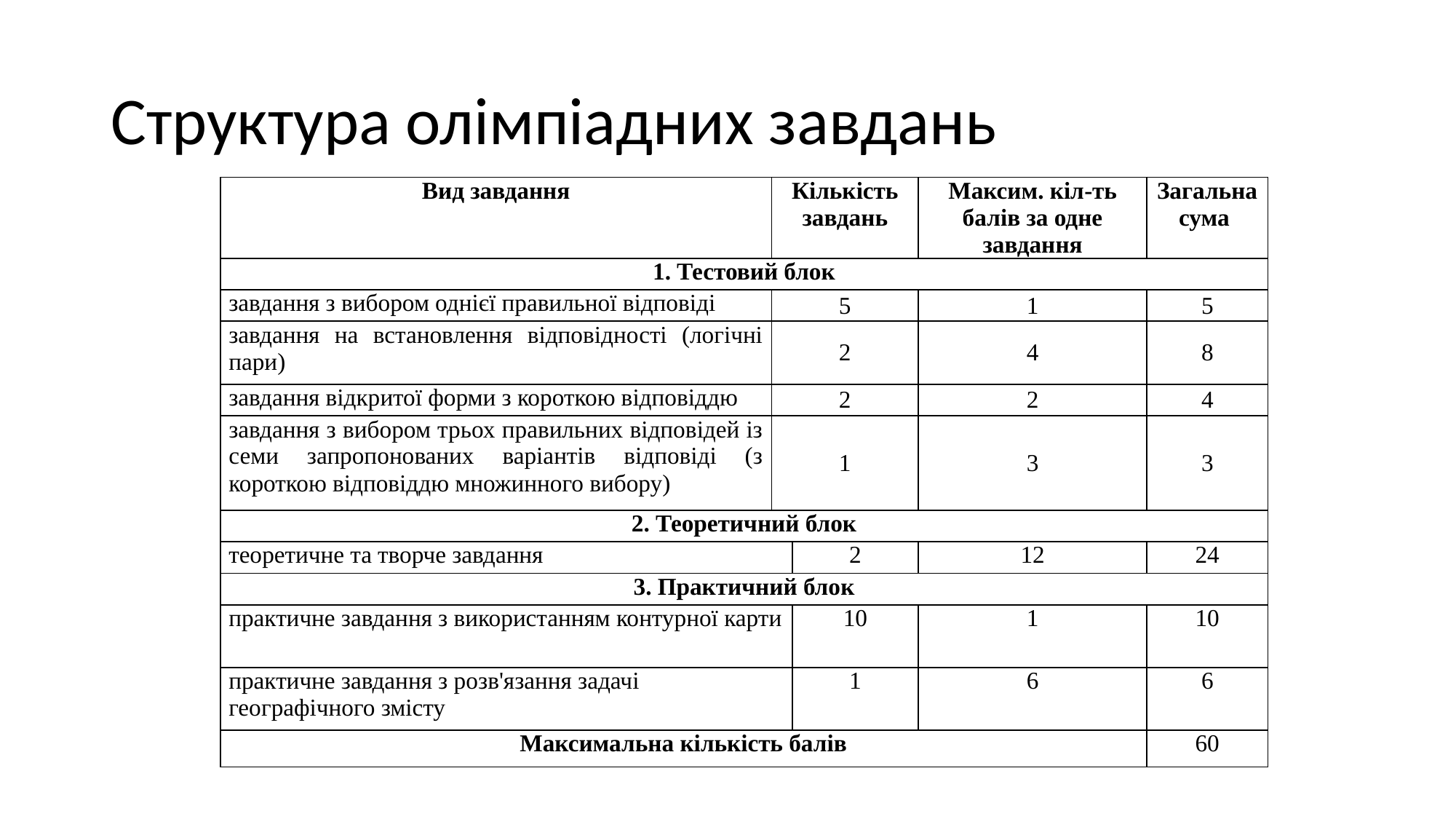

# Структура олімпіадних завдань
| Вид завдання | Кількість завдань |  | Максим. кіл-ть балів за одне завдання | Загальна сума |
| --- | --- | --- | --- | --- |
| 1. Тестовий блок |  |  |  |  |
| завдання з вибором однієї правильної відповіді | 5 |  | 1 | 5 |
| завдання на встановлення відповідності (логічні пари) | 2 |  | 4 | 8 |
| завдання відкритої форми з короткою відповіддю | 2 |  | 2 | 4 |
| завдання з вибором трьох правильних відповідей із семи запропонованих варіантів відповіді (з короткою відповіддю множинного вибору) | 1 |  | 3 | 3 |
| 2. Теоретичний блок |  |  |  |  |
| теоретичне та творче завдання |  | 2 | 12 | 24 |
| 3. Практичний блок |  |  |  |  |
| практичне завдання з використанням контурної карти |  | 10 | 1 | 10 |
| практичне завдання з розв'язання задачі географічного змісту |  | 1 | 6 | 6 |
| Максимальна кількість балів |  |  |  | 60 |